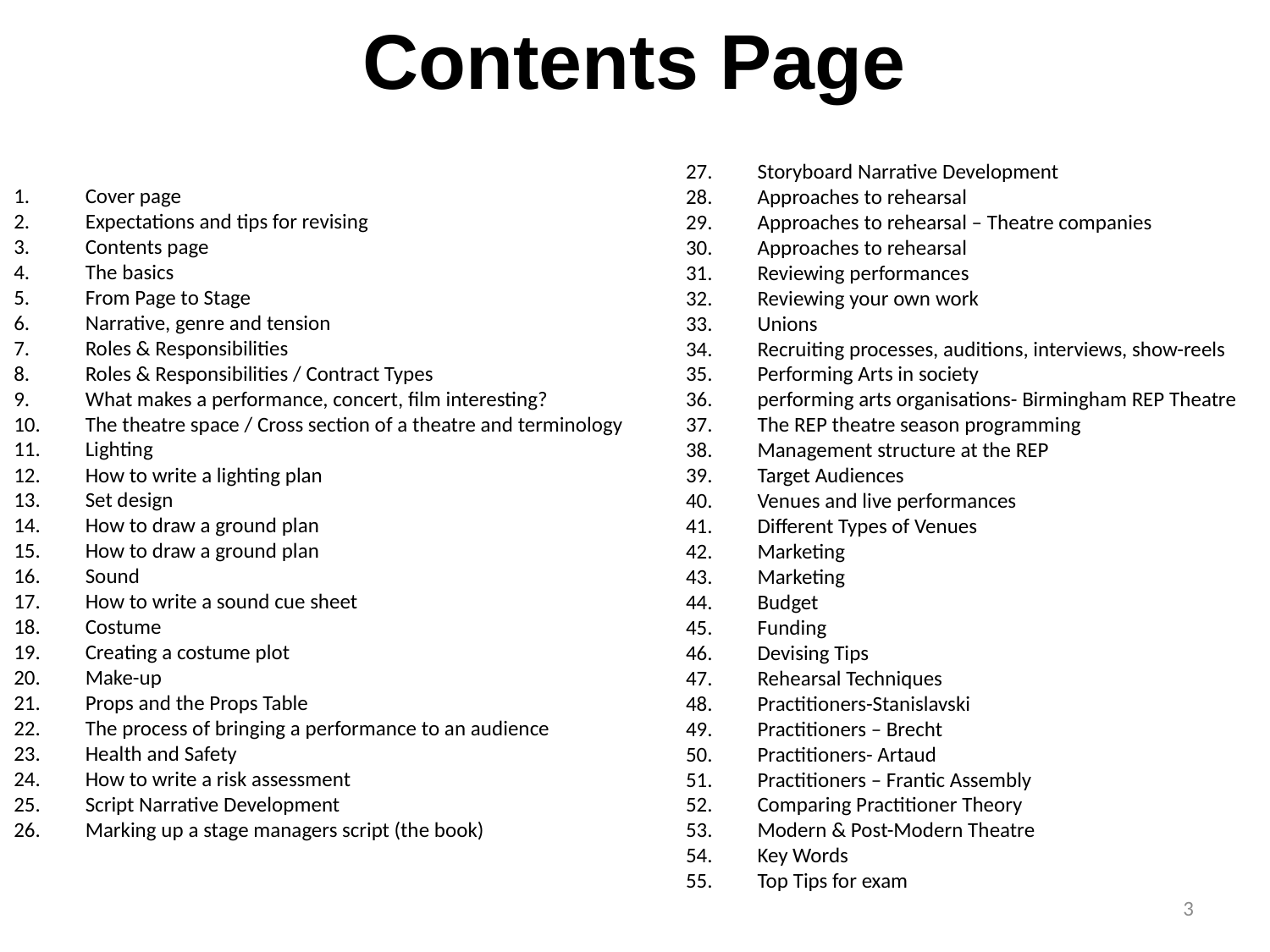

# Contents Page
Storyboard Narrative Development
Approaches to rehearsal
Approaches to rehearsal – Theatre companies
Approaches to rehearsal
Reviewing performances
Reviewing your own work
Unions
Recruiting processes, auditions, interviews, show-reels
Performing Arts in society
performing arts organisations- Birmingham REP Theatre
The REP theatre season programming
Management structure at the REP
Target Audiences
Venues and live performances
Different Types of Venues
Marketing
Marketing
Budget
Funding
Devising Tips
Rehearsal Techniques
Practitioners-Stanislavski
Practitioners – Brecht
Practitioners- Artaud
Practitioners – Frantic Assembly
Comparing Practitioner Theory
Modern & Post-Modern Theatre
Key Words
Top Tips for exam
Cover page
Expectations and tips for revising
Contents page
The basics
From Page to Stage
Narrative, genre and tension
Roles & Responsibilities
Roles & Responsibilities / Contract Types
What makes a performance, concert, film interesting?
The theatre space / Cross section of a theatre and terminology
Lighting
How to write a lighting plan
Set design
How to draw a ground plan
How to draw a ground plan
Sound
How to write a sound cue sheet
Costume
Creating a costume plot
Make-up
Props and the Props Table
The process of bringing a performance to an audience
Health and Safety
How to write a risk assessment
Script Narrative Development
Marking up a stage managers script (the book)

3